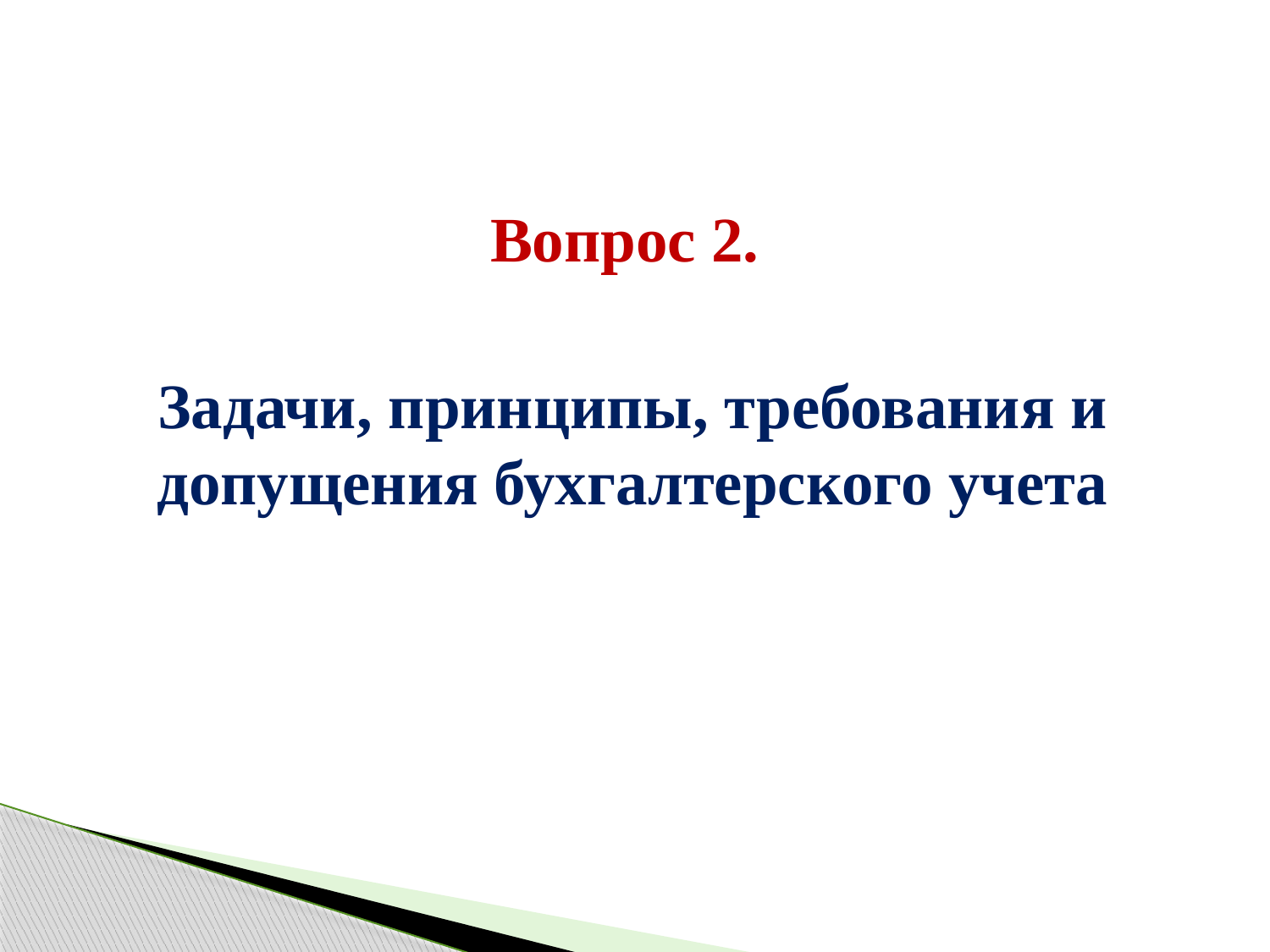

Вопрос 2.

Задачи, принципы, требования и допущения бухгалтерского учета